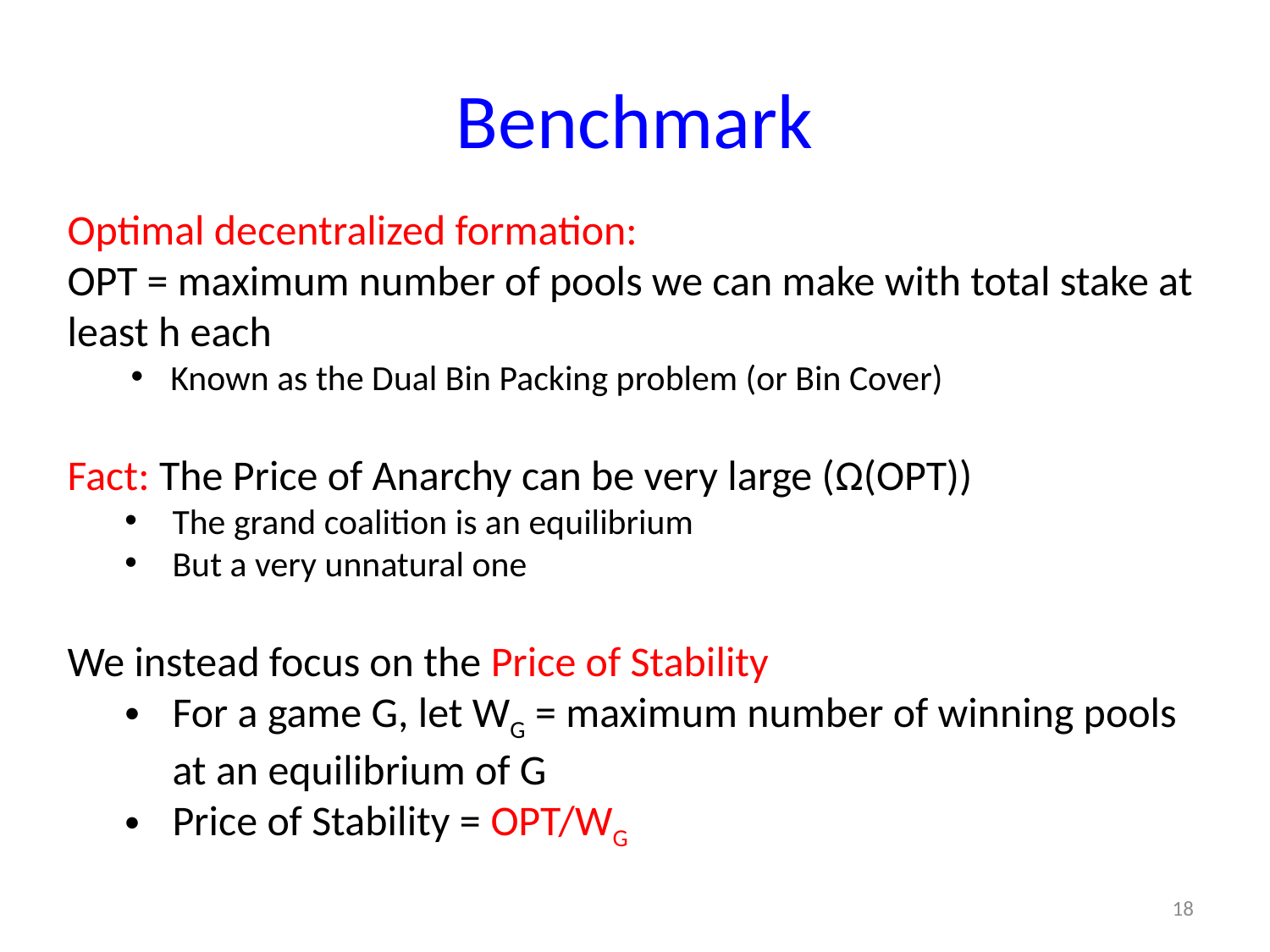

# Benchmark
Optimal decentralized formation:
OPT = maximum number of pools we can make with total stake at least h each
Known as the Dual Bin Packing problem (or Bin Cover)

Fact: The Price of Anarchy can be very large (Ω(OPT))
The grand coalition is an equilibrium
But a very unnatural one

We instead focus on the Price of Stability
For a game G, let WG = maximum number of winning pools at an equilibrium of G
Price of Stability = OPT/WG

18